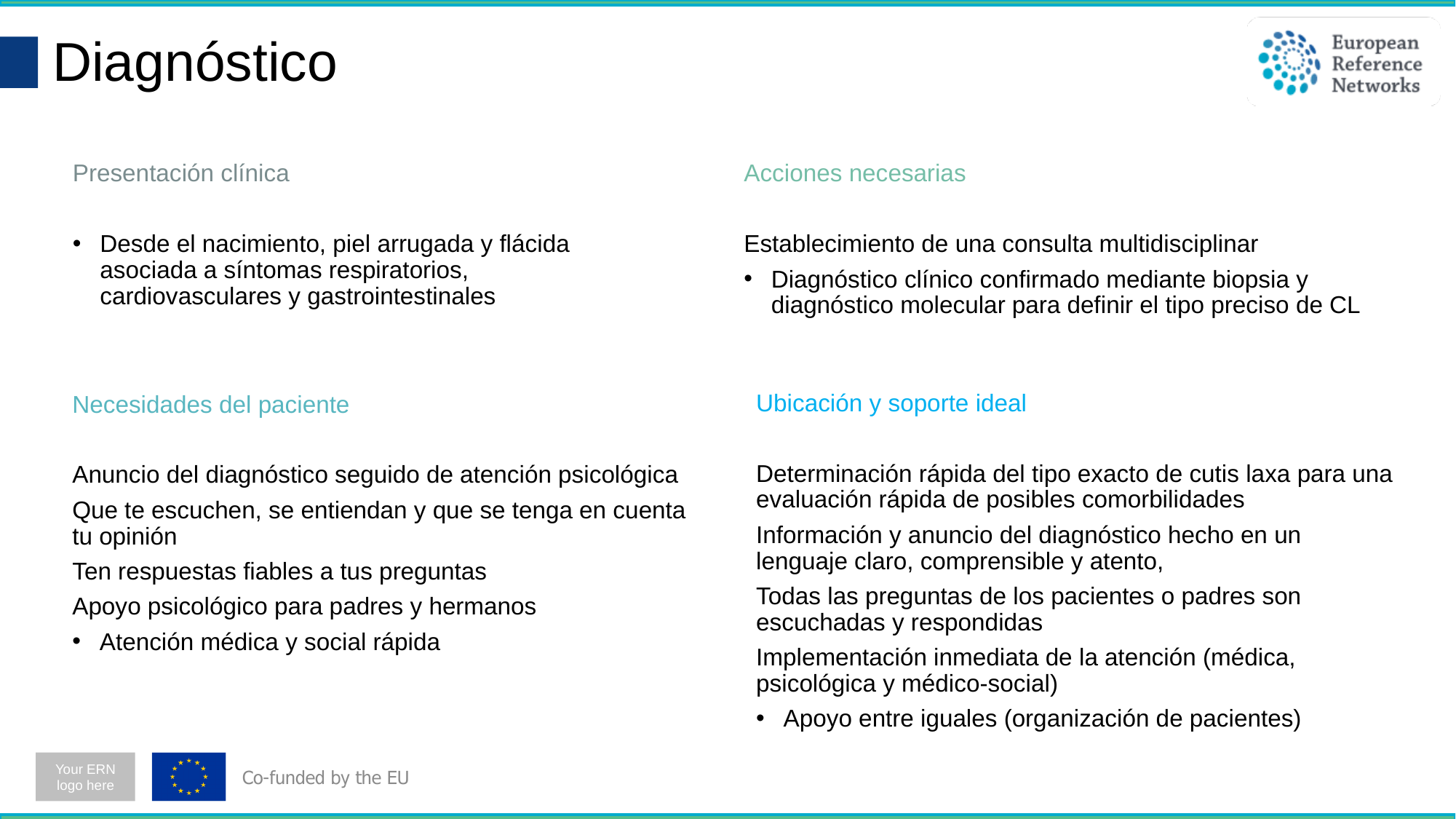

Diagnóstico
# Presentación clínica

Desde el nacimiento, piel arrugada y flácida asociada a síntomas respiratorios, cardiovasculares y gastrointestinales
Acciones necesarias

Establecimiento de una consulta multidisciplinar
Diagnóstico clínico confirmado mediante biopsia y diagnóstico molecular para definir el tipo preciso de CL

Ubicación y soporte ideal

Determinación rápida del tipo exacto de cutis laxa para una evaluación rápida de posibles comorbilidades
Información y anuncio del diagnóstico hecho en un lenguaje claro, comprensible y atento,
Todas las preguntas de los pacientes o padres son escuchadas y respondidas
Implementación inmediata de la atención (médica, psicológica y médico-social)
Apoyo entre iguales (organización de pacientes)
Necesidades del paciente

Anuncio del diagnóstico seguido de atención psicológica
Que te escuchen, se entiendan y que se tenga en cuenta tu opinión
Ten respuestas fiables a tus preguntas
Apoyo psicológico para padres y hermanos
Atención médica y social rápida